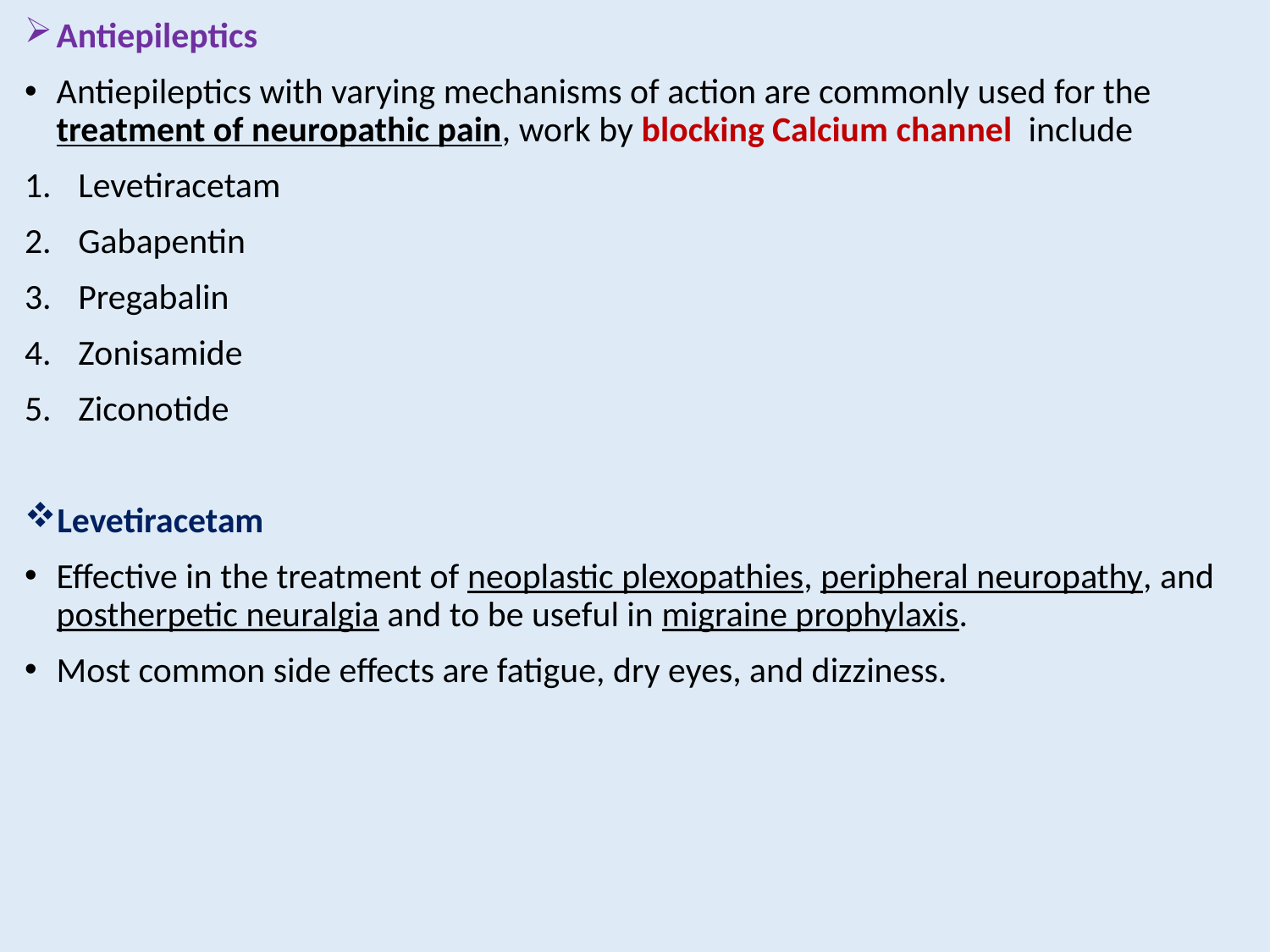

Antiepileptics
Antiepileptics with varying mechanisms of action are commonly used for the treatment of neuropathic pain, work by blocking Calcium channel  include
Levetiracetam
Gabapentin
Pregabalin
Zonisamide
Ziconotide

Levetiracetam
Effective in the treatment of neoplastic plexopathies, peripheral neuropathy, and postherpetic neuralgia and to be useful in migraine prophylaxis.
Most common side effects are fatigue, dry eyes, and dizziness.